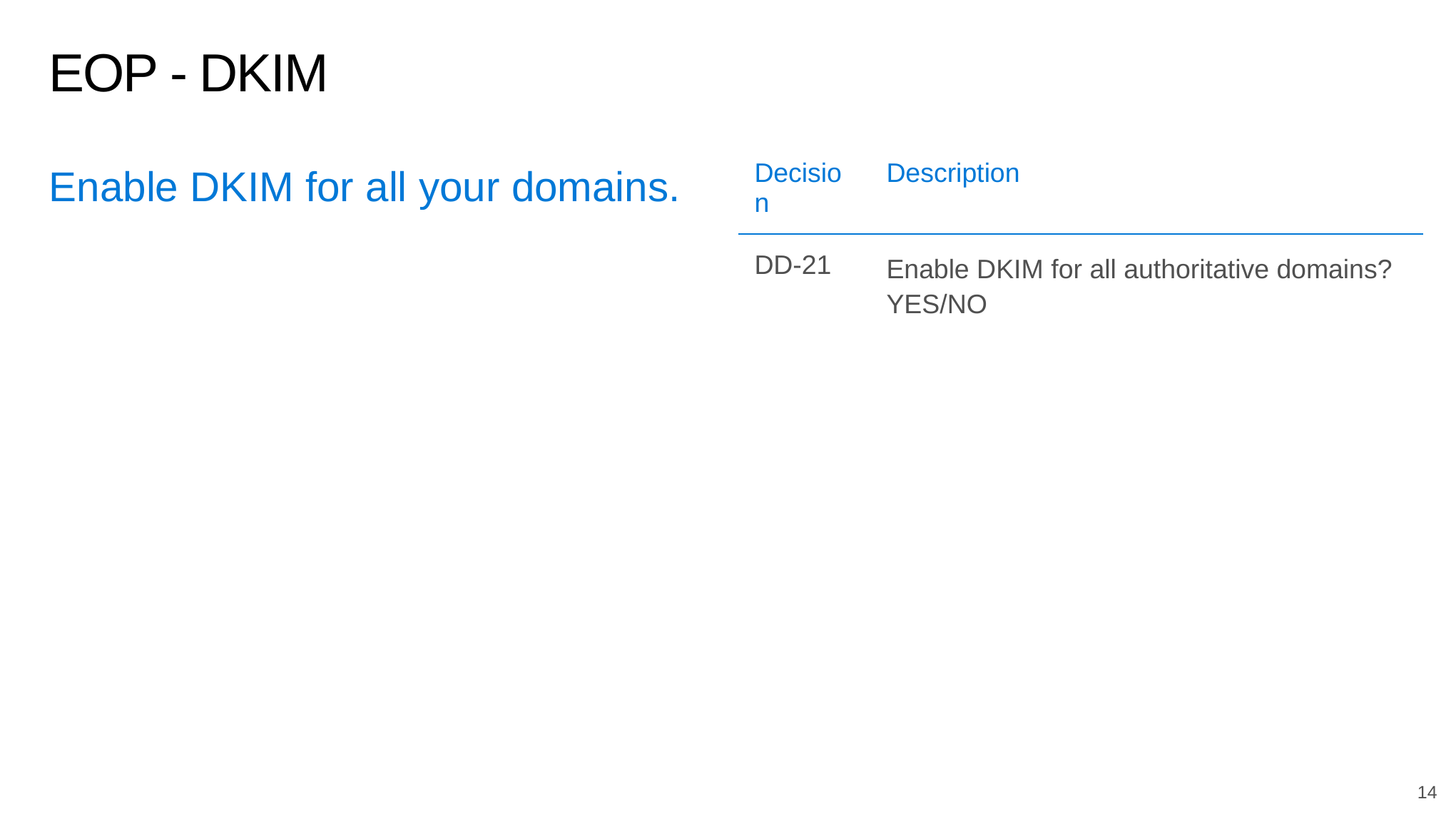

# EOP - DKIM
| Decision | Description |
| --- | --- |
| DD-21 | Enable DKIM for all authoritative domains? YES/NO |
Enable DKIM for all your domains.
14